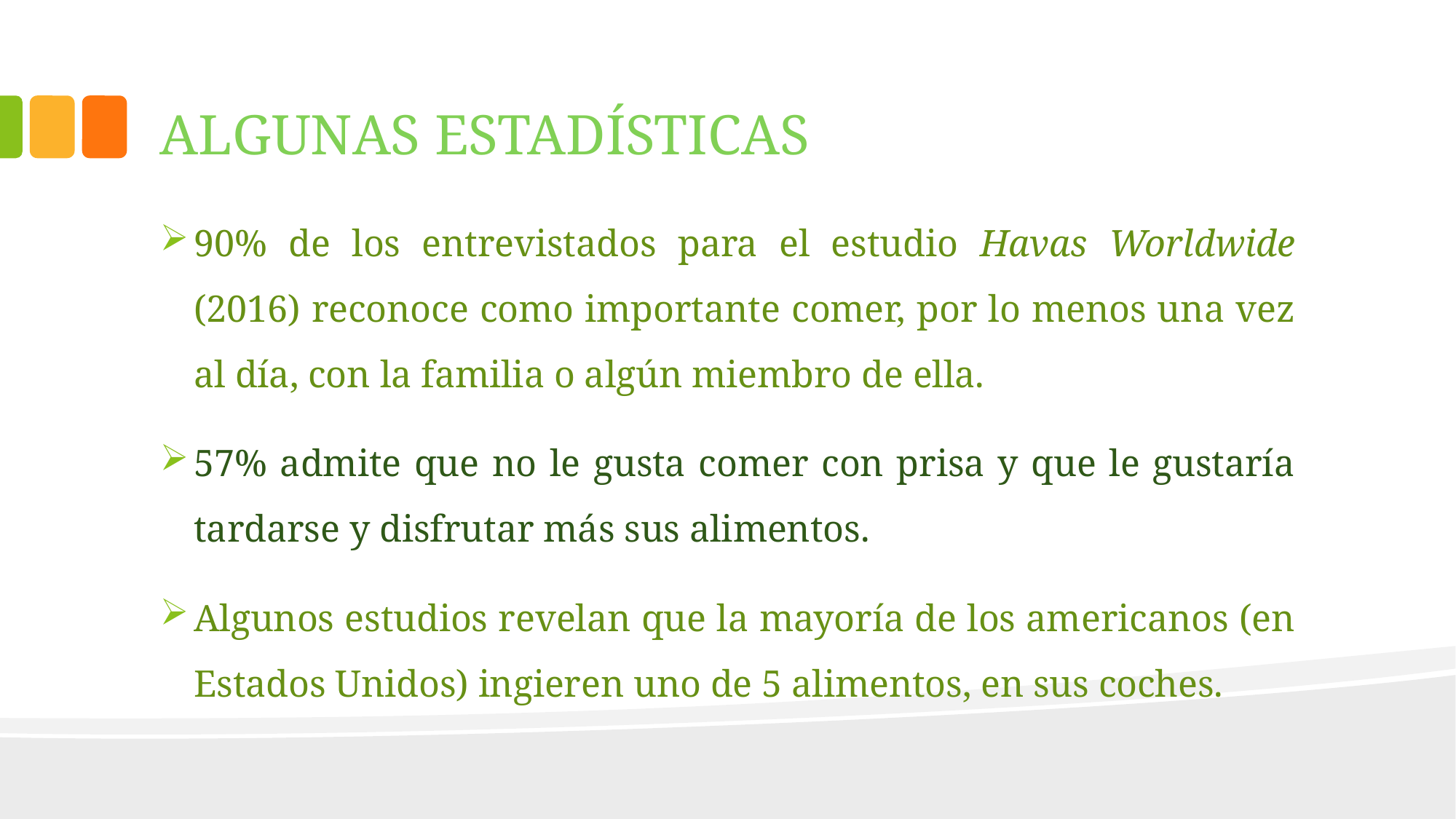

# ALGUNAS ESTADÍSTICAS
90% de los entrevistados para el estudio Havas Worldwide (2016) reconoce como importante comer, por lo menos una vez al día, con la familia o algún miembro de ella.
57% admite que no le gusta comer con prisa y que le gustaría tardarse y disfrutar más sus alimentos.
Algunos estudios revelan que la mayoría de los americanos (en Estados Unidos) ingieren uno de 5 alimentos, en sus coches.